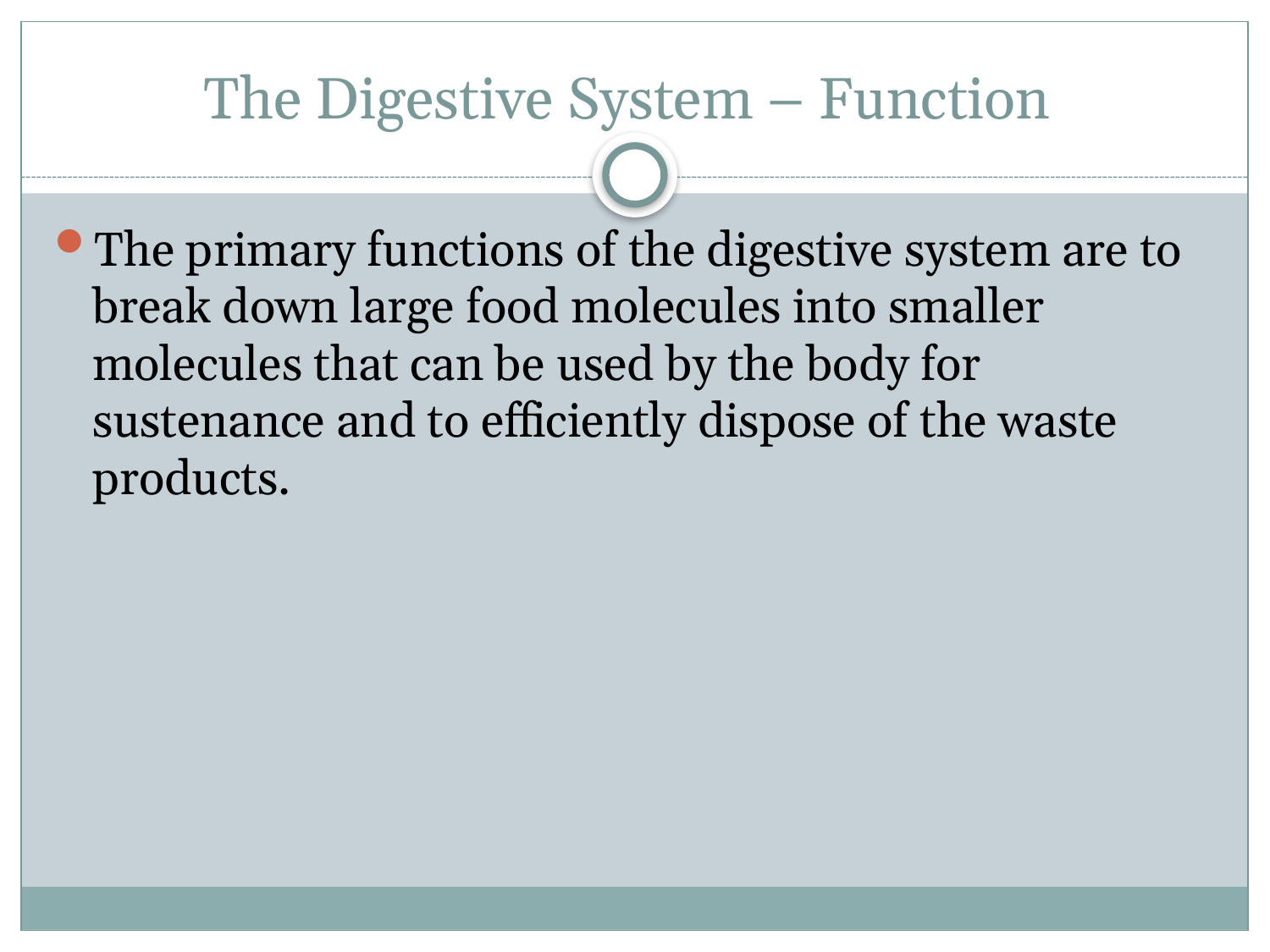

# The Digestive System – Function
The primary functions of the digestive system are to break down large food molecules into smaller molecules that can be used by the body for sustenance and to efficiently dispose of the waste products.